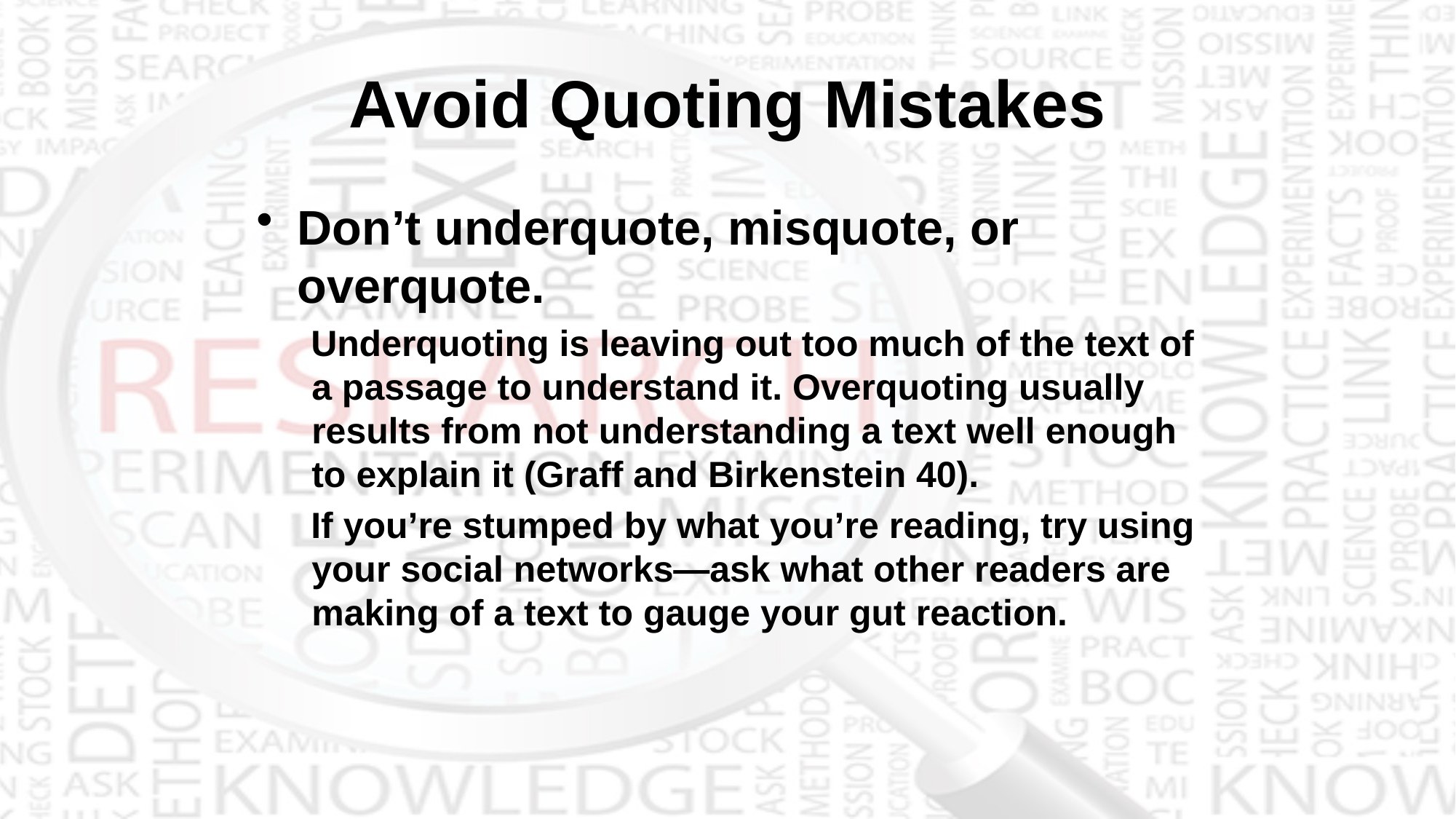

# Avoid Quoting Mistakes
Don’t underquote, misquote, or overquote.
Underquoting is leaving out too much of the text of a passage to understand it. Overquoting usually results from not understanding a text well enough to explain it (Graff and Birkenstein 40).
If you’re stumped by what you’re reading, try using your social networks—ask what other readers are making of a text to gauge your gut reaction.